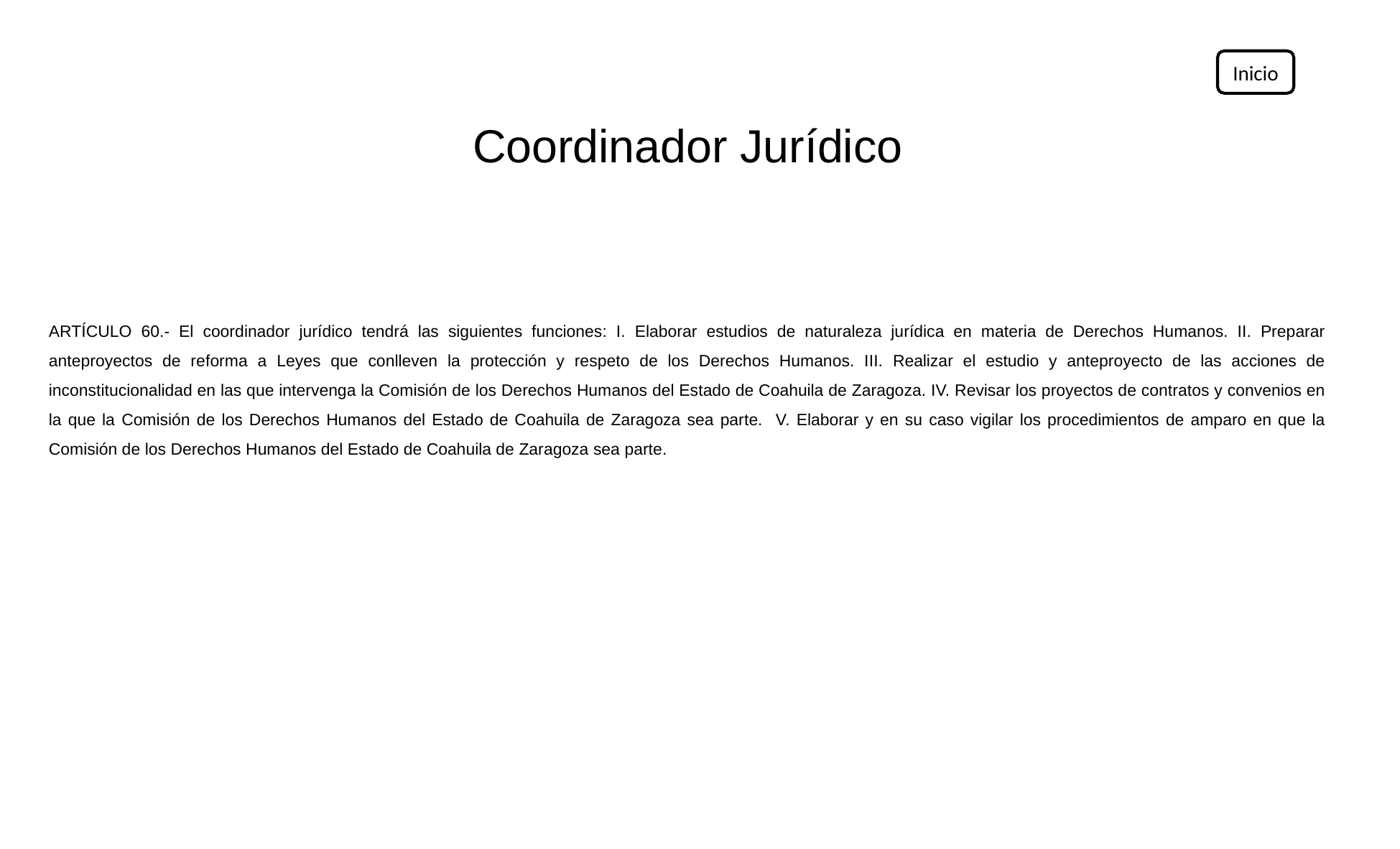

Inicio
Coordinador Jurídico
ARTÍCULO 60.- El coordinador jurídico tendrá las siguientes funciones: I. Elaborar estudios de naturaleza jurídica en materia de Derechos Humanos. II. Preparar anteproyectos de reforma a Leyes que conlleven la protección y respeto de los Derechos Humanos. III. Realizar el estudio y anteproyecto de las acciones de inconstitucionalidad en las que intervenga la Comisión de los Derechos Humanos del Estado de Coahuila de Zaragoza. IV. Revisar los proyectos de contratos y convenios en la que la Comisión de los Derechos Humanos del Estado de Coahuila de Zaragoza sea parte.  V. Elaborar y en su caso vigilar los procedimientos de amparo en que la Comisión de los Derechos Humanos del Estado de Coahuila de Zaragoza sea parte.